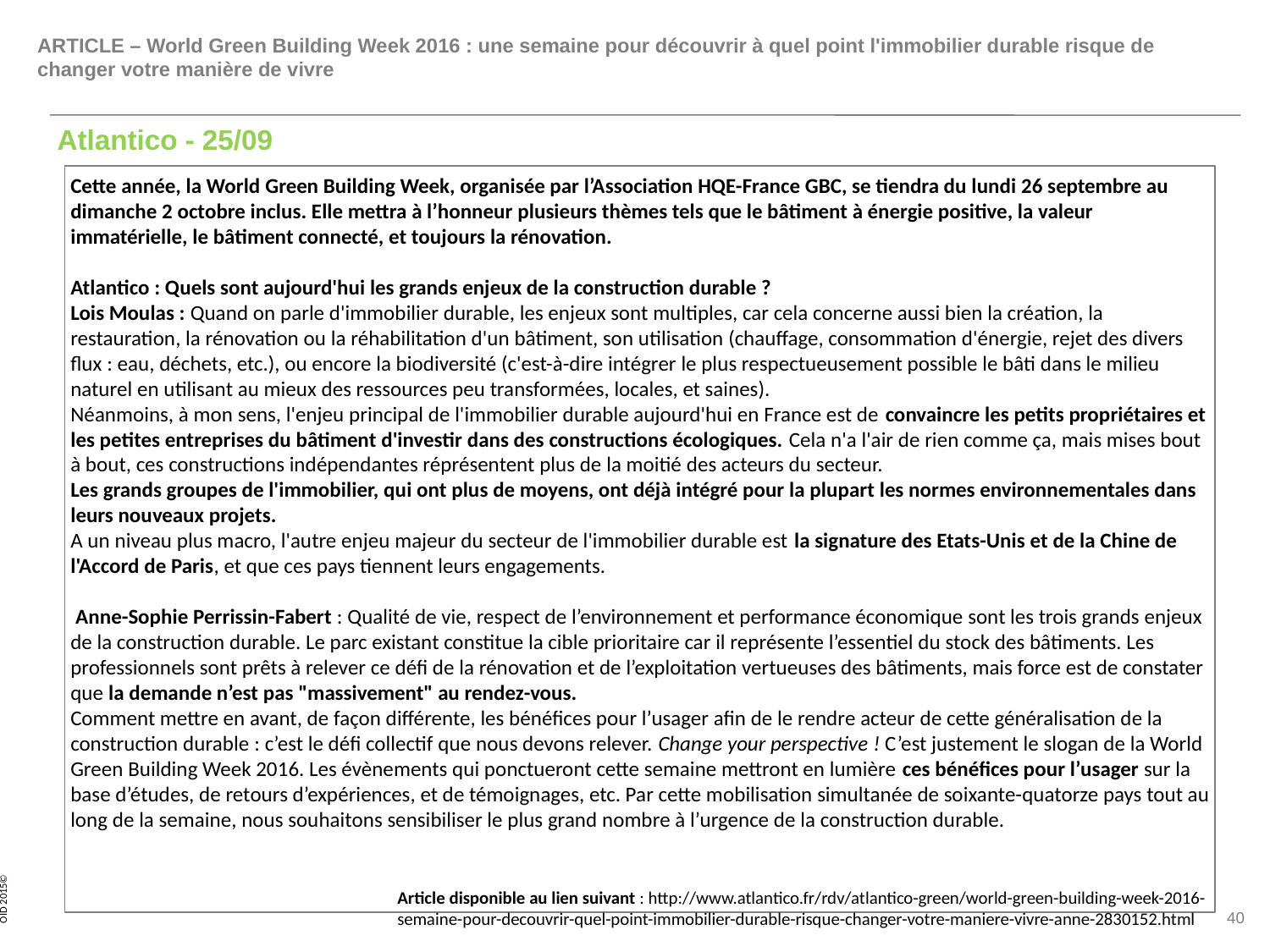

# ARTICLE – World Green Building Week 2016 : une semaine pour découvrir à quel point l'immobilier durable risque de changer votre manière de vivre
Atlantico - 25/09
Cette année, la World Green Building Week, organisée par l’Association HQE-France GBC, se tiendra du lundi 26 septembre au dimanche 2 octobre inclus. Elle mettra à l’honneur plusieurs thèmes tels que le bâtiment à énergie positive, la valeur immatérielle, le bâtiment connecté, et toujours la rénovation.

Atlantico : Quels sont aujourd'hui les grands enjeux de la construction durable ?
Lois Moulas : Quand on parle d'immobilier durable, les enjeux sont multiples, car cela concerne aussi bien la création, la restauration, la rénovation ou la réhabilitation d'un bâtiment, son utilisation (chauffage, consommation d'énergie, rejet des divers flux : eau, déchets, etc.), ou encore la biodiversité (c'est-à-dire intégrer le plus respectueusement possible le bâti dans le milieu naturel en utilisant au mieux des ressources peu transformées, locales, et saines).
Néanmoins, à mon sens, l'enjeu principal de l'immobilier durable aujourd'hui en France est de convaincre les petits propriétaires et les petites entreprises du bâtiment d'investir dans des constructions écologiques. Cela n'a l'air de rien comme ça, mais mises bout à bout, ces constructions indépendantes réprésentent plus de la moitié des acteurs du secteur.
Les grands groupes de l'immobilier, qui ont plus de moyens, ont déjà intégré pour la plupart les normes environnementales dans leurs nouveaux projets.
A un niveau plus macro, l'autre enjeu majeur du secteur de l'immobilier durable est la signature des Etats-Unis et de la Chine de l'Accord de Paris, et que ces pays tiennent leurs engagements.

 Anne-Sophie Perrissin-Fabert : Qualité de vie, respect de l’environnement et performance économique sont les trois grands enjeux de la construction durable. Le parc existant constitue la cible prioritaire car il représente l’essentiel du stock des bâtiments. Les professionnels sont prêts à relever ce défi de la rénovation et de l’exploitation vertueuses des bâtiments, mais force est de constater que la demande n’est pas "massivement" au rendez-vous.
Comment mettre en avant, de façon différente, les bénéfices pour l’usager afin de le rendre acteur de cette généralisation de la construction durable : c’est le défi collectif que nous devons relever. Change your perspective ! C’est justement le slogan de la World Green Building Week 2016. Les évènements qui ponctueront cette semaine mettront en lumière ces bénéfices pour l’usager sur la base d’études, de retours d’expériences, et de témoignages, etc. Par cette mobilisation simultanée de soixante-quatorze pays tout au long de la semaine, nous souhaitons sensibiliser le plus grand nombre à l’urgence de la construction durable.

Article disponible au lien suivant : http://www.atlantico.fr/rdv/atlantico-green/world-green-building-week-2016-semaine-pour-decouvrir-quel-point-immobilier-durable-risque-changer-votre-maniere-vivre-anne-2830152.html
40